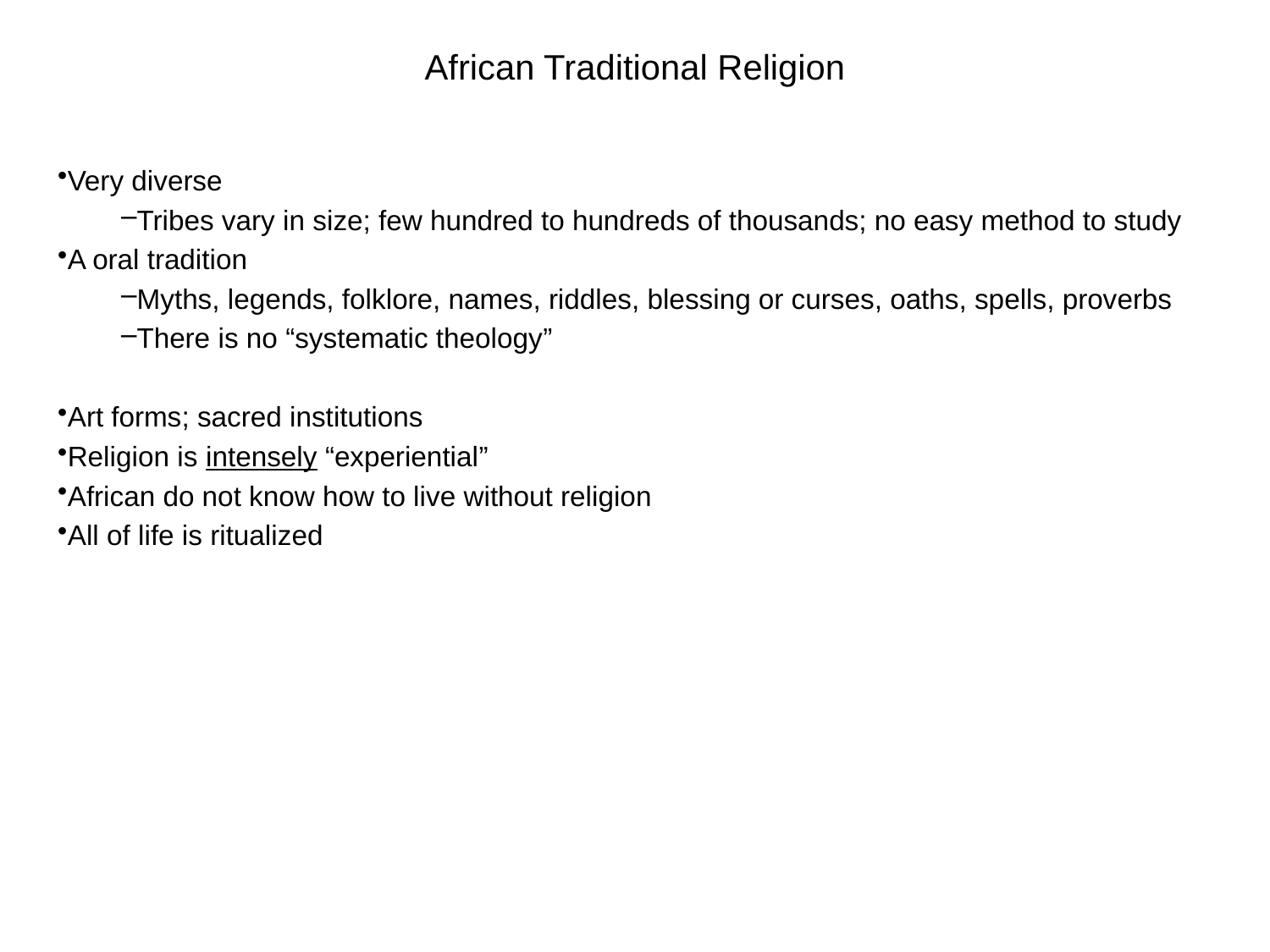

# African Traditional Religion
Very diverse
Tribes vary in size; few hundred to hundreds of thousands; no easy method to study
A oral tradition
Myths, legends, folklore, names, riddles, blessing or curses, oaths, spells, proverbs
There is no “systematic theology”

Art forms; sacred institutions
Religion is intensely “experiential”
African do not know how to live without religion
All of life is ritualized